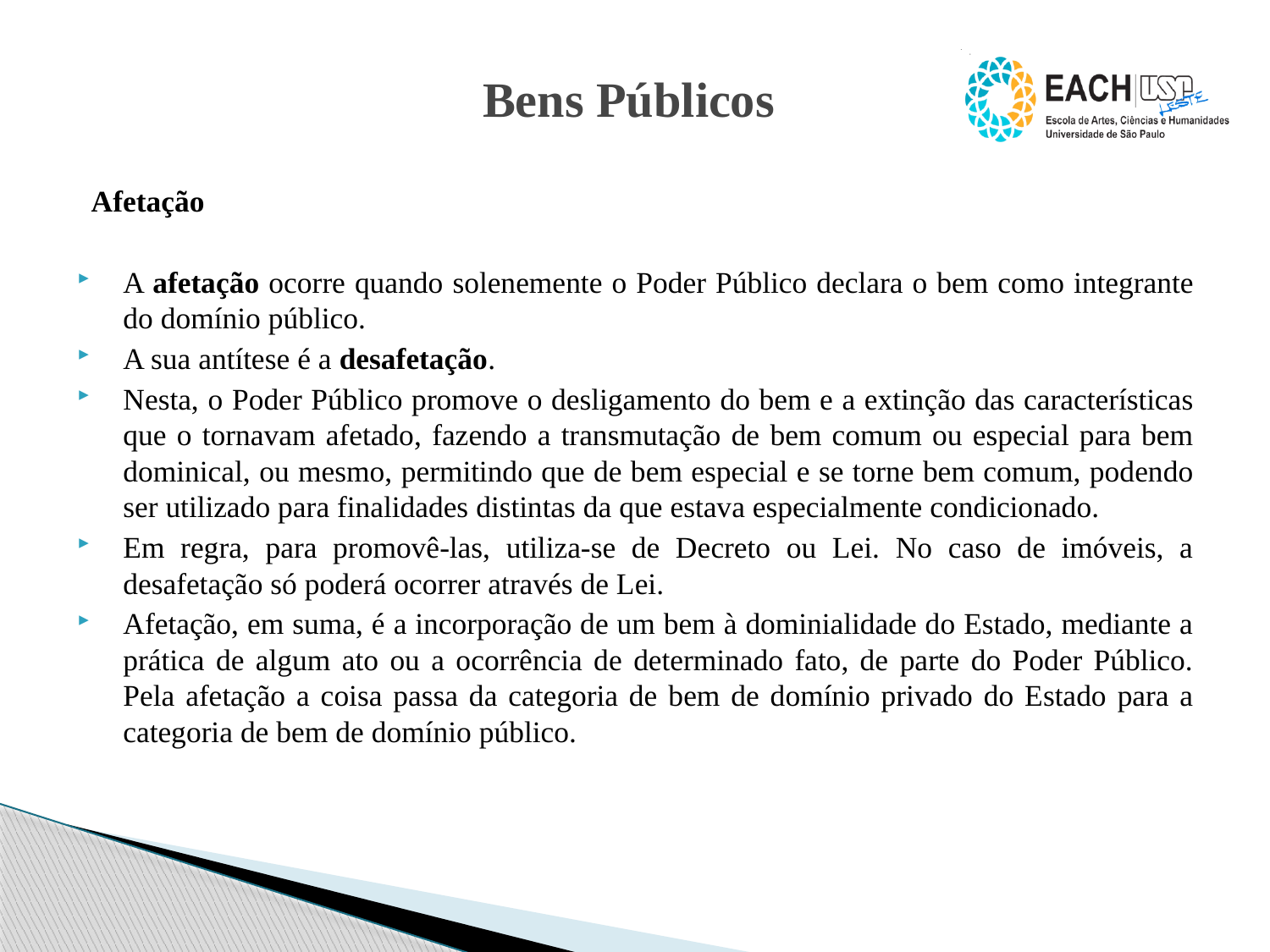

# Bens Públicos
Afetação

A afetação ocorre quando solenemente o Poder Público declara o bem como integrante do domínio público.
A sua antítese é a desafetação.
Nesta, o Poder Público promove o desligamento do bem e a extinção das características que o tornavam afetado, fazendo a transmutação de bem comum ou especial para bem dominical, ou mesmo, permitindo que de bem especial e se torne bem comum, podendo ser utilizado para finalidades distintas da que estava especialmente condicionado.
Em regra, para promovê-las, utiliza-se de Decreto ou Lei. No caso de imóveis, a desafetação só poderá ocorrer através de Lei.
Afetação, em suma, é a incorporação de um bem à dominialidade do Estado, mediante a prática de algum ato ou a ocorrência de determinado fato, de parte do Poder Público. Pela afetação a coisa passa da categoria de bem de domínio privado do Estado para a categoria de bem de domínio público.